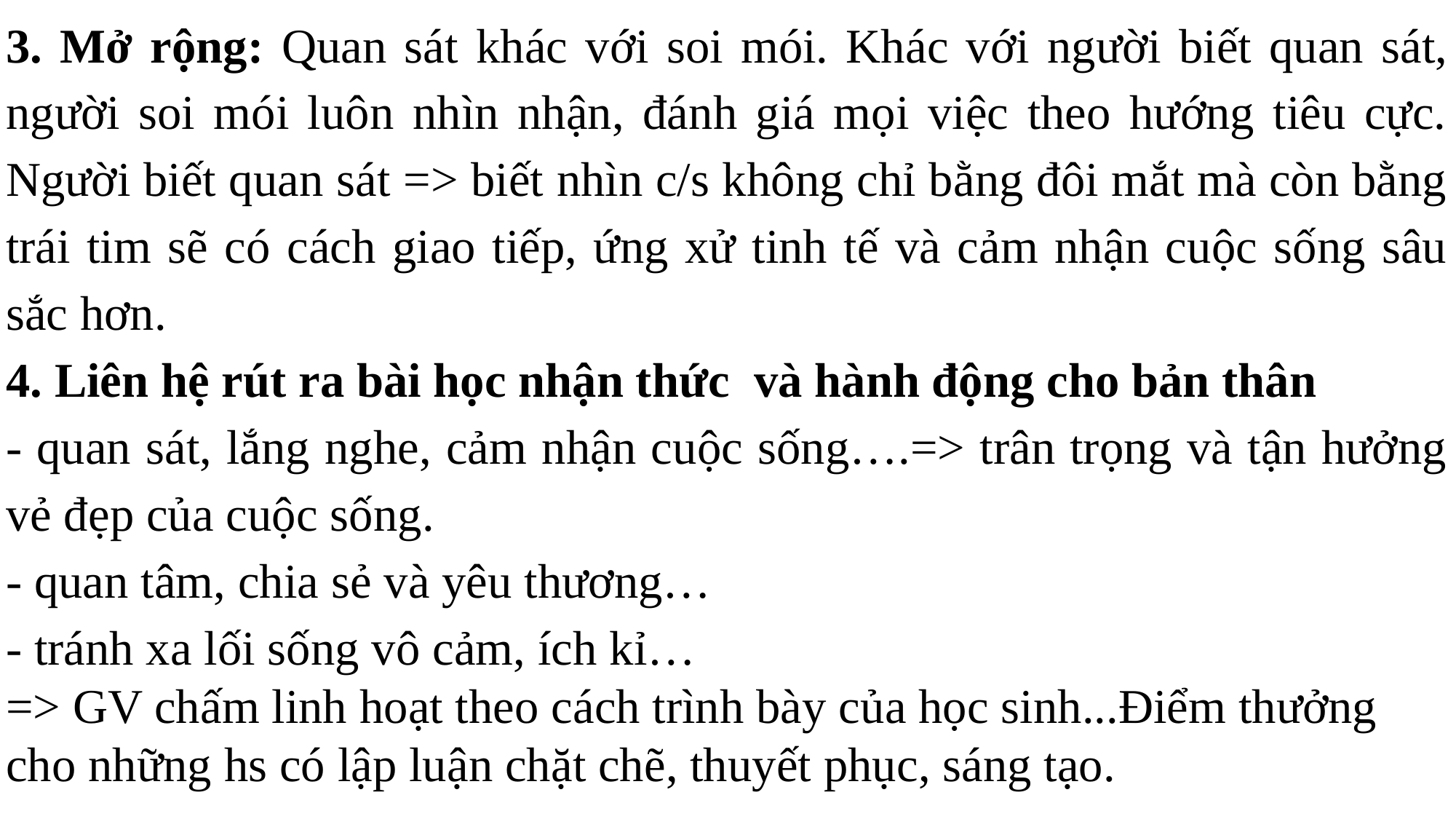

3. Mở rộng: Quan sát khác với soi mói. Khác với người biết quan sát, người soi mói luôn nhìn nhận, đánh giá mọi việc theo hướng tiêu cực. Người biết quan sát => biết nhìn c/s không chỉ bằng đôi mắt mà còn bằng trái tim sẽ có cách giao tiếp, ứng xử tinh tế và cảm nhận cuộc sống sâu sắc hơn.
4. Liên hệ rút ra bài học nhận thức  và hành động cho bản thân
- quan sát, lắng nghe, cảm nhận cuộc sống….=> trân trọng và tận hưởng vẻ đẹp của cuộc sống.
- quan tâm, chia sẻ và yêu thương…
- tránh xa lối sống vô cảm, ích kỉ…
=> GV chấm linh hoạt theo cách trình bày của học sinh...Điểm thưởng cho những hs có lập luận chặt chẽ, thuyết phục, sáng tạo.